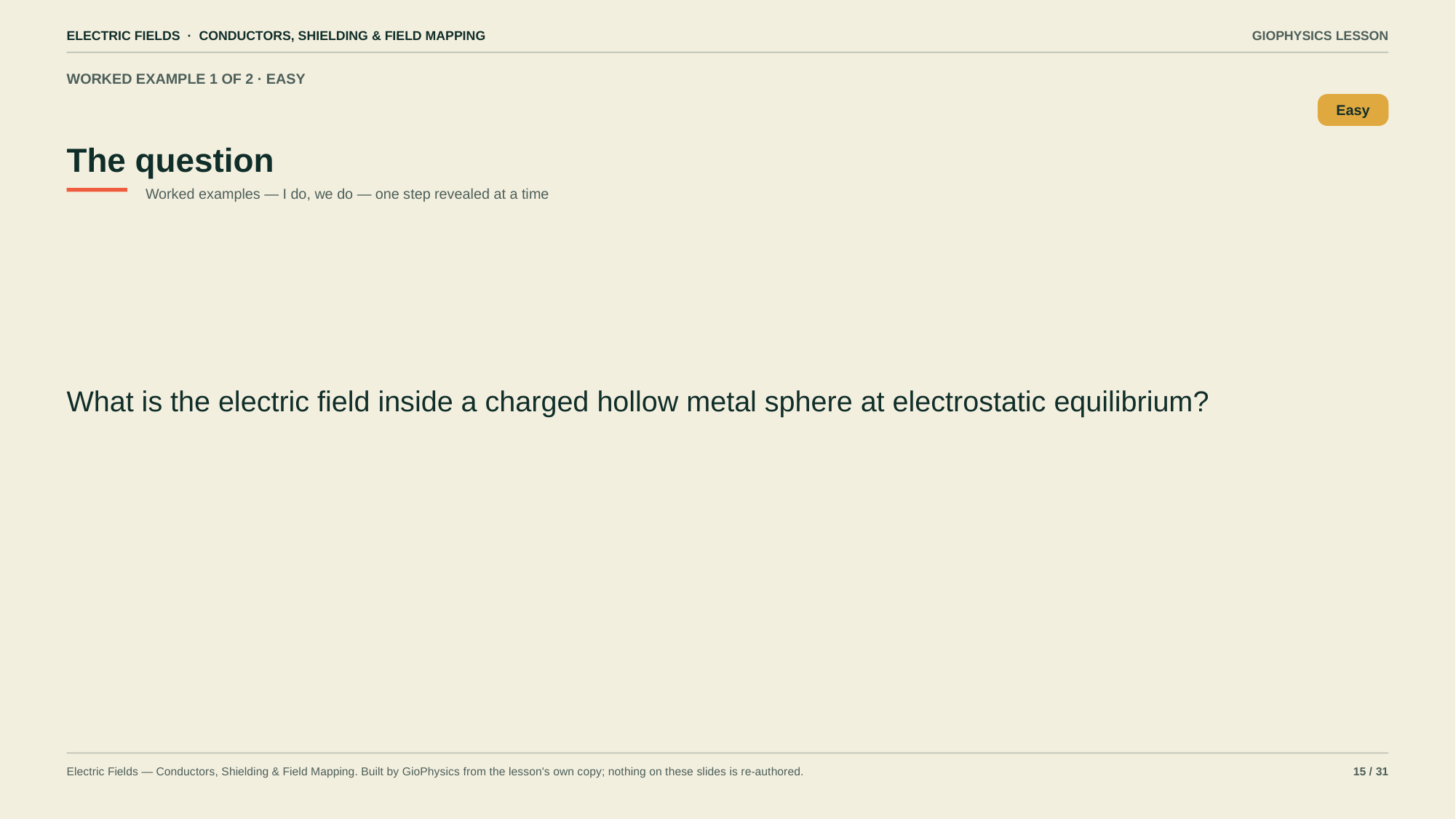

ELECTRIC FIELDS  ·  CONDUCTORS, SHIELDING & FIELD MAPPING
GIOPHYSICS LESSON

WORKED EXAMPLE 1 OF 2 · EASY
The question

Easy
Worked examples — I do, we do — one step revealed at a time

What is the electric field inside a charged hollow metal sphere at electrostatic equilibrium?

Electric Fields — Conductors, Shielding & Field Mapping. Built by GioPhysics from the lesson's own copy; nothing on these slides is re-authored.
15 / 31